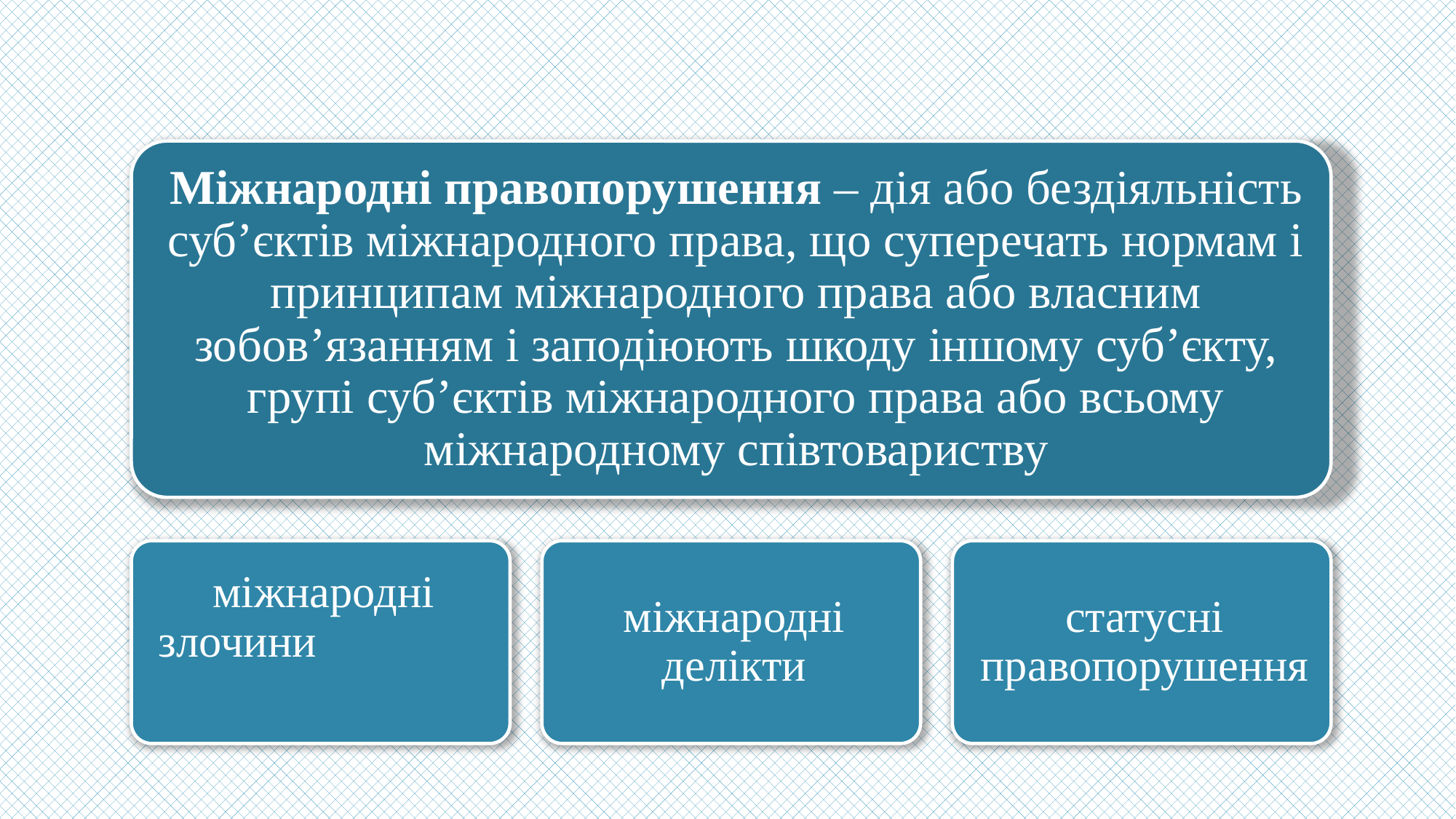

Міжнародні правопорушення – дія або бездіяльність суб’єктів міжнародного права, що суперечать нормам і принципам міжнародного права або власним зобов’язанням і заподіюють шкоду іншому суб’єкту, групі суб’єктів міжнародного права або всьому міжнародному співтовариству
міжнародні злочини
міжнародні делікти
статусні правопорушення